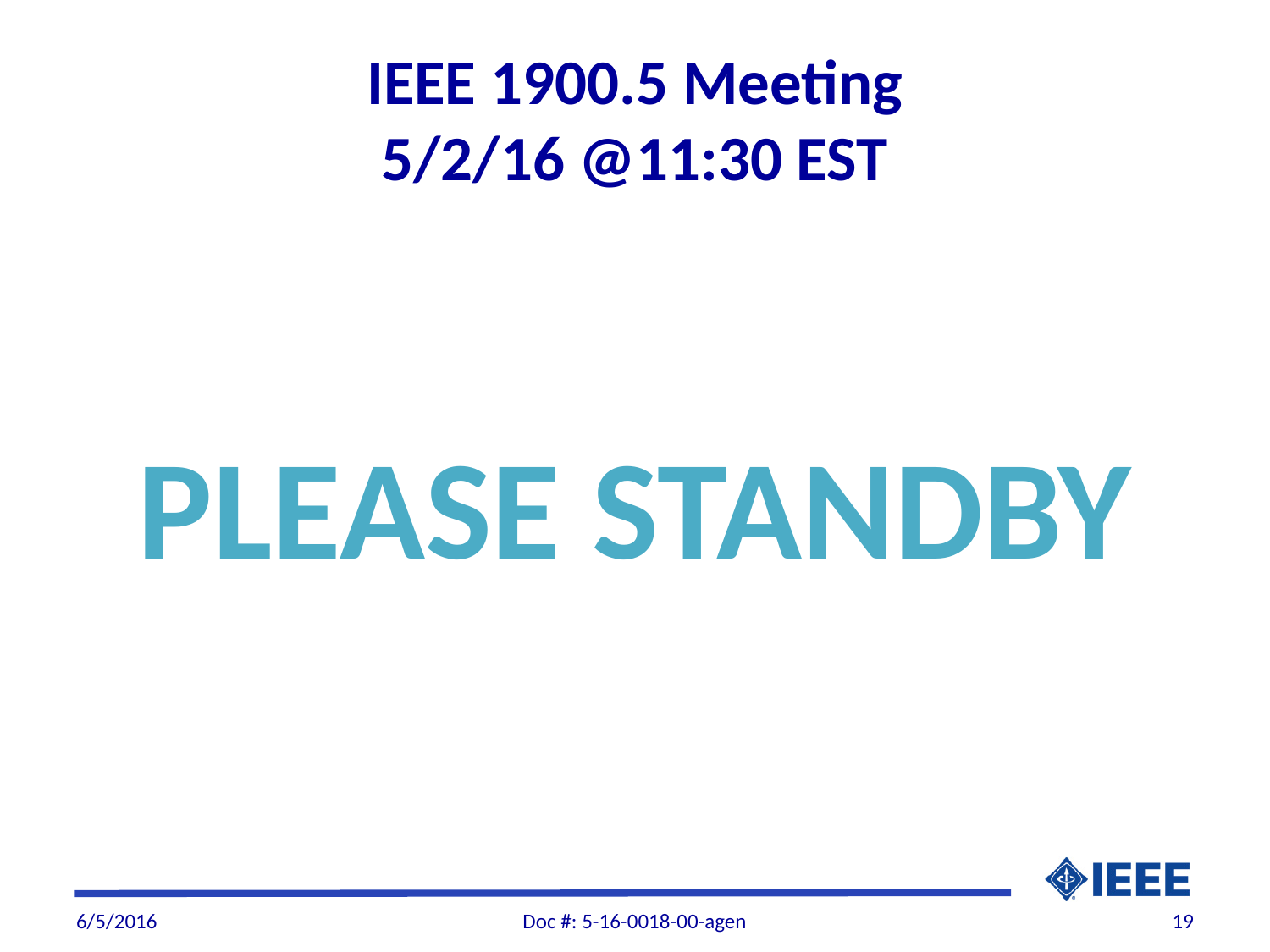

# IEEE 1900.5 Meeting 5/2/16 @11:30 EST
PLEASE STANDBY
6/5/2016
Doc #: 5-16-0018-00-agen
19